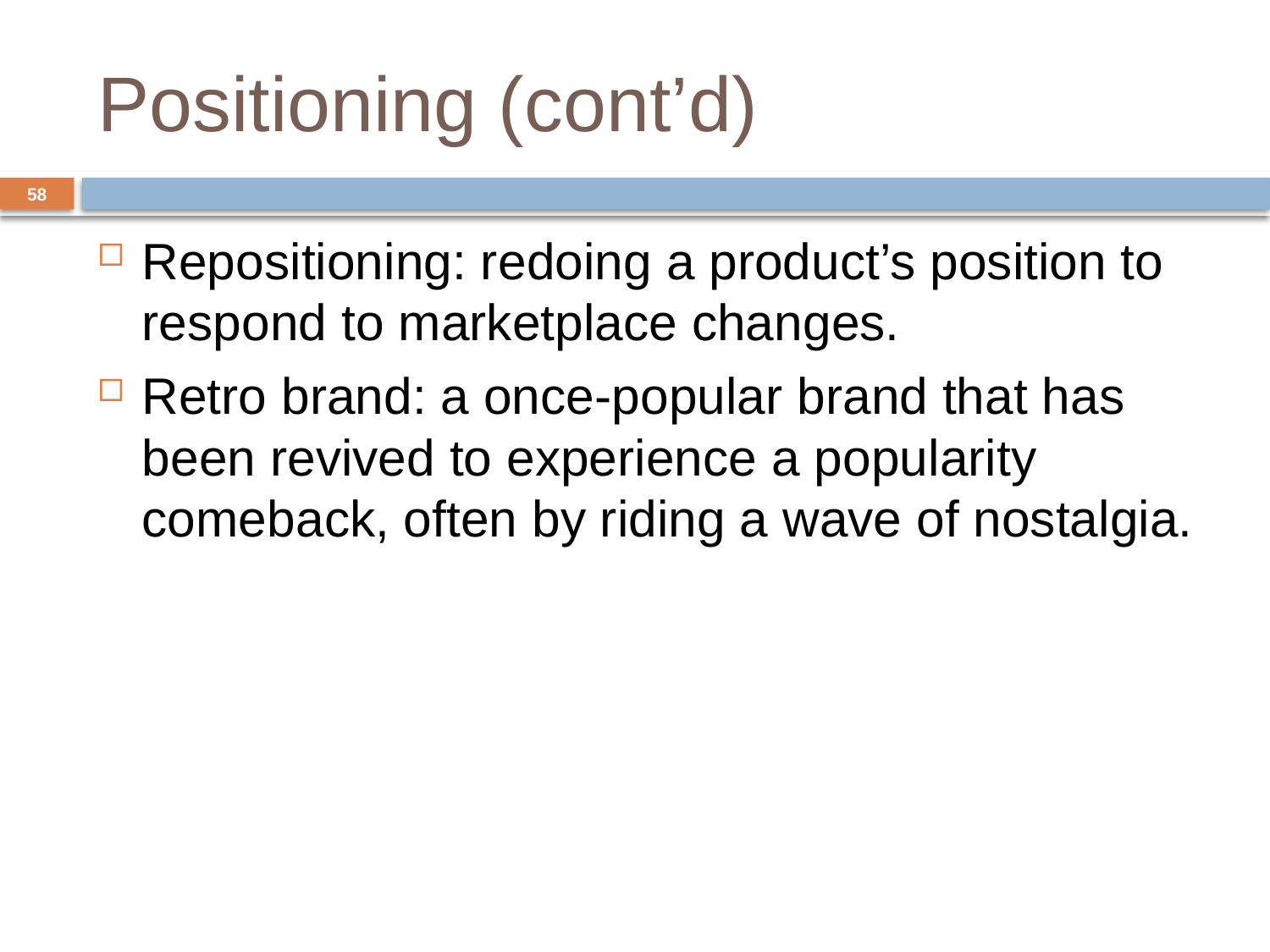

# Positioning (cont’d)
58
Repositioning: redoing a product’s position to respond to marketplace changes.
Retro brand: a once-popular brand that has been revived to experience a popularity comeback, often by riding a wave of nostalgia.